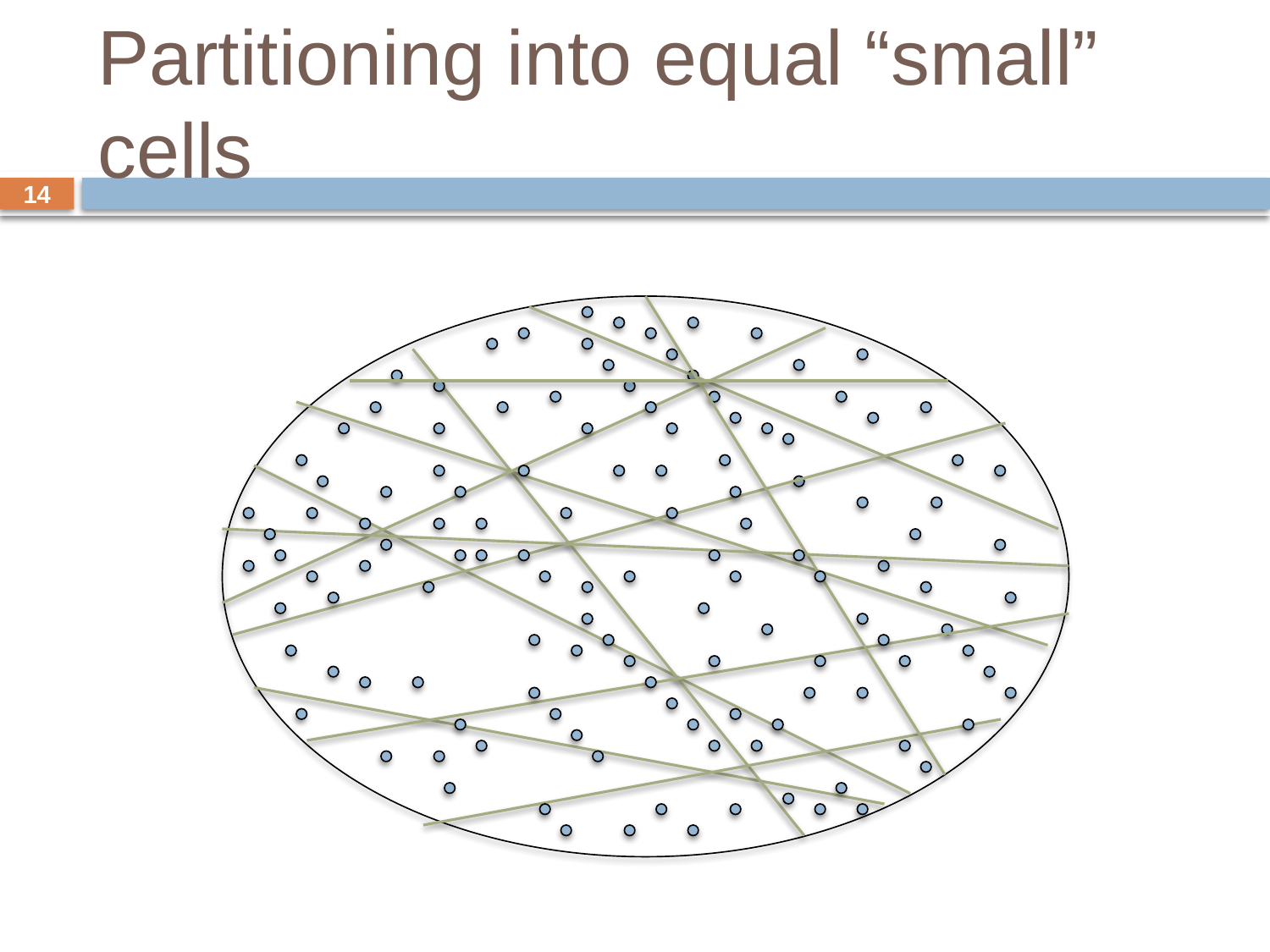

# Partitioning into equal “small” cells
14